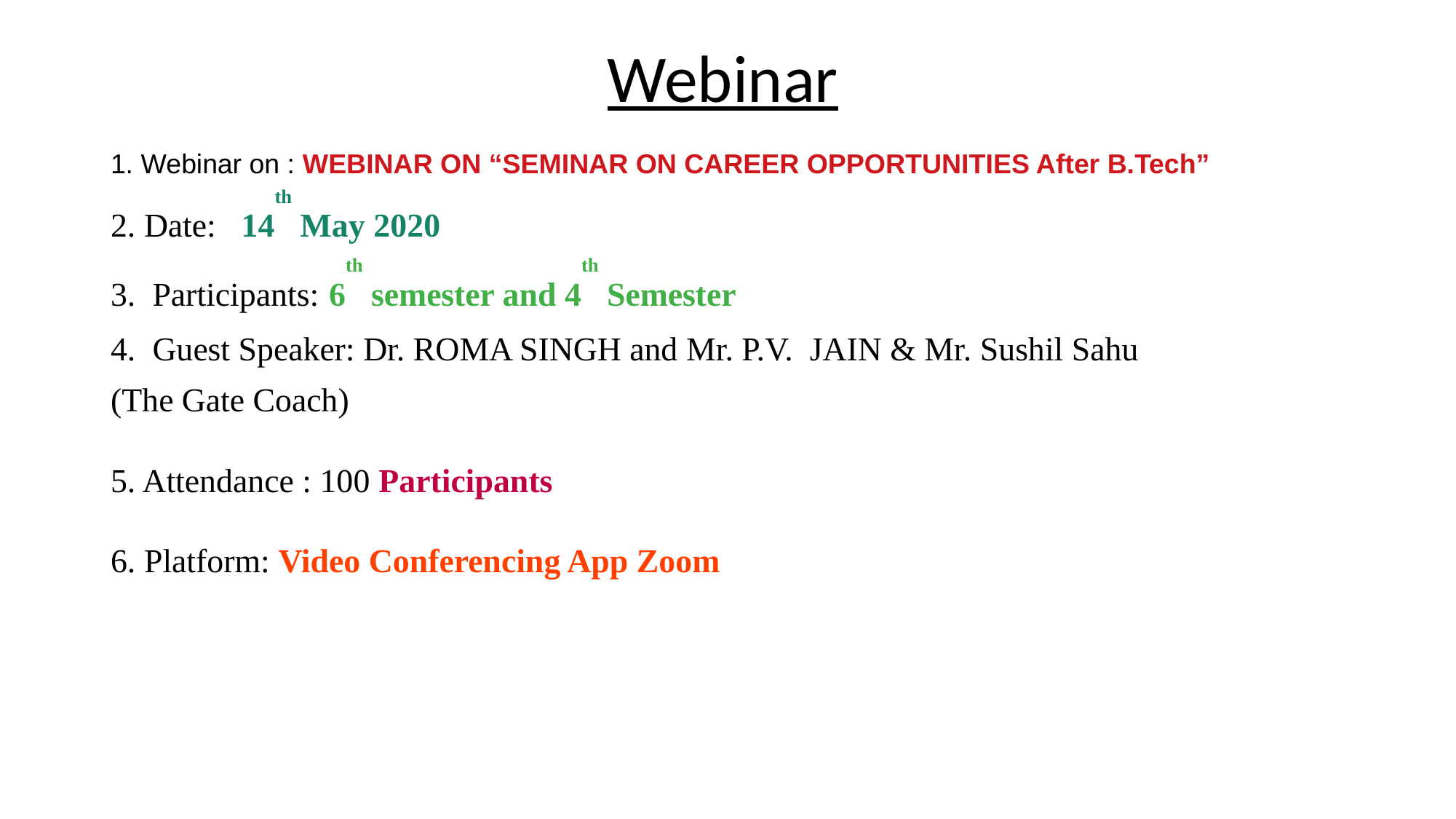

Webinar

1. Webinar on : WEBINAR ON “SEMINAR ON CAREER OPPORTUNITIES After B.Tech”
2. Date:   14th May 2020
3.  Participants:	6th semester and 4th Semester
4.  Guest Speaker: Dr. ROMA SINGH and Mr. P.V.  JAIN & Mr. Sushil Sahu
(The Gate Coach)

5. Attendance : 100 Participants

6. Platform: Video Conferencing App Zoom